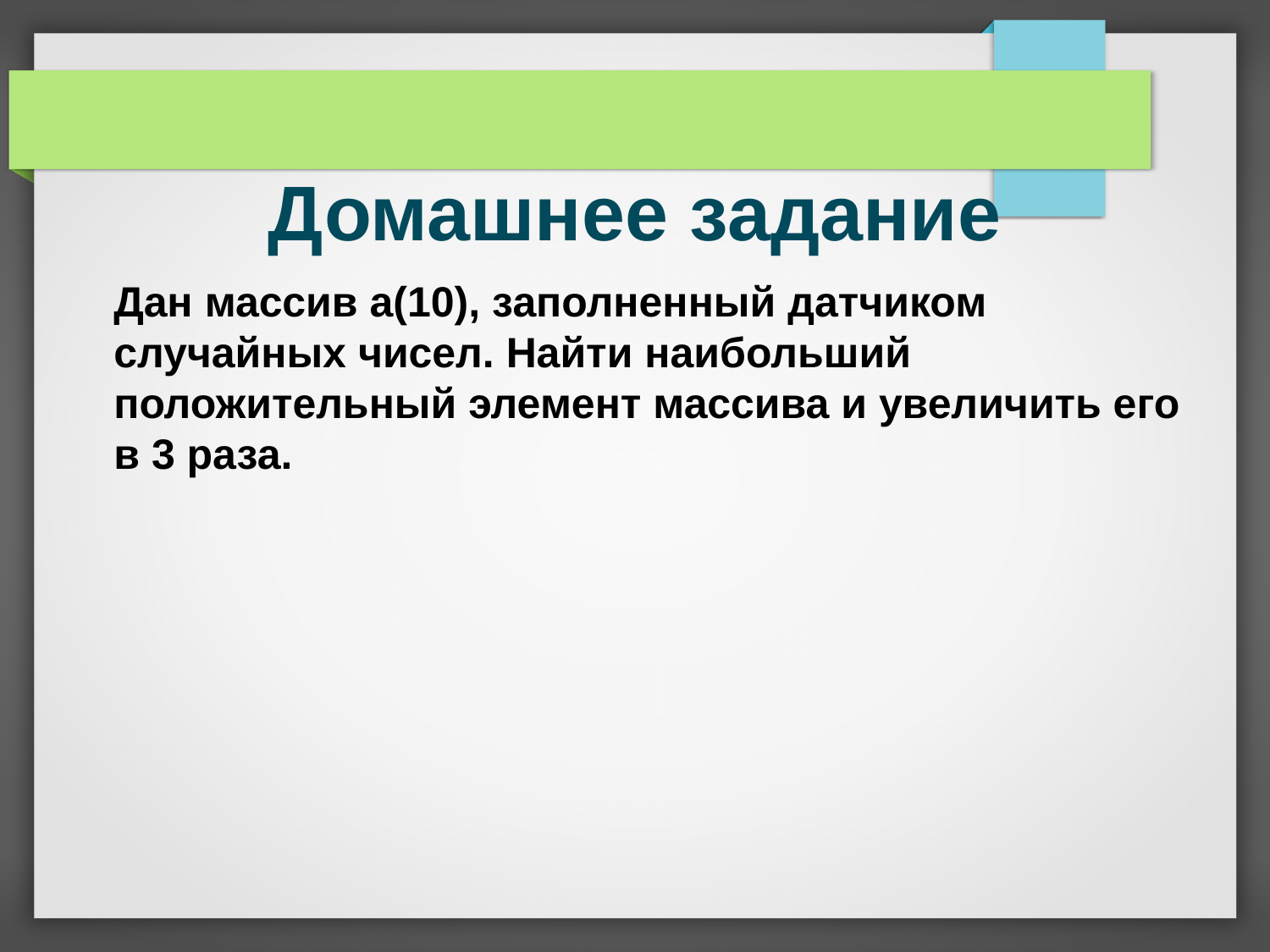

Домашнее задание
	Дан массив а(10), заполненный датчиком случайных чисел. Найти наибольший положительный элемент массива и увеличить его в 3 раза.